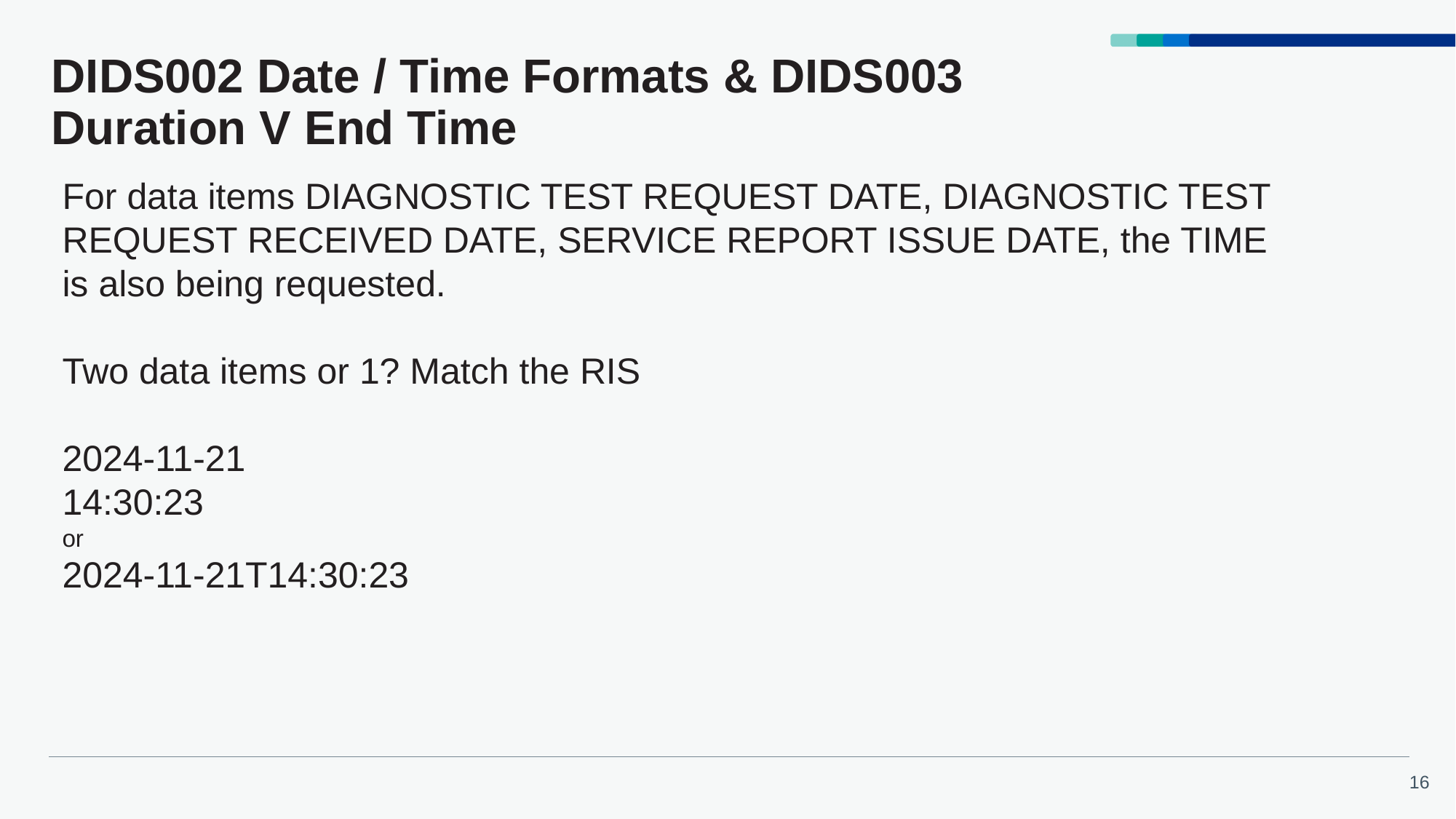

# DIDS002 Date / Time Formats & DIDS003 Duration V End Time
For data items DIAGNOSTIC TEST REQUEST DATE, DIAGNOSTIC TEST REQUEST RECEIVED DATE, SERVICE REPORT ISSUE DATE, the TIME is also being requested.

Two data items or 1? Match the RIS

2024-11-21
14:30:23
or
2024-11-21T14:30:23